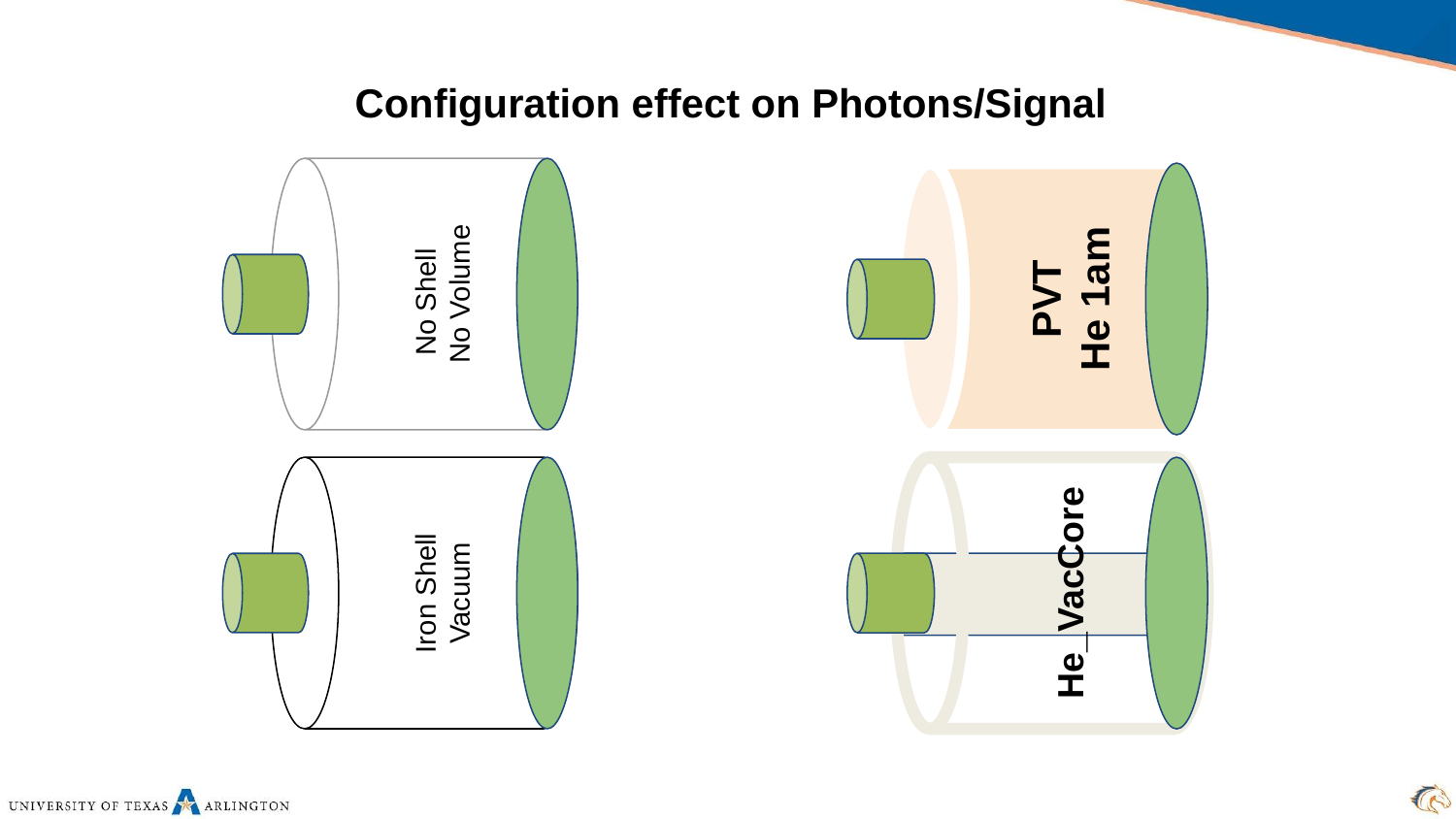

# Configuration effect on Photons/Signal

No Shell
No Volume
PVT
He 1am

He_VacCore
Iron Shell
Vacuum